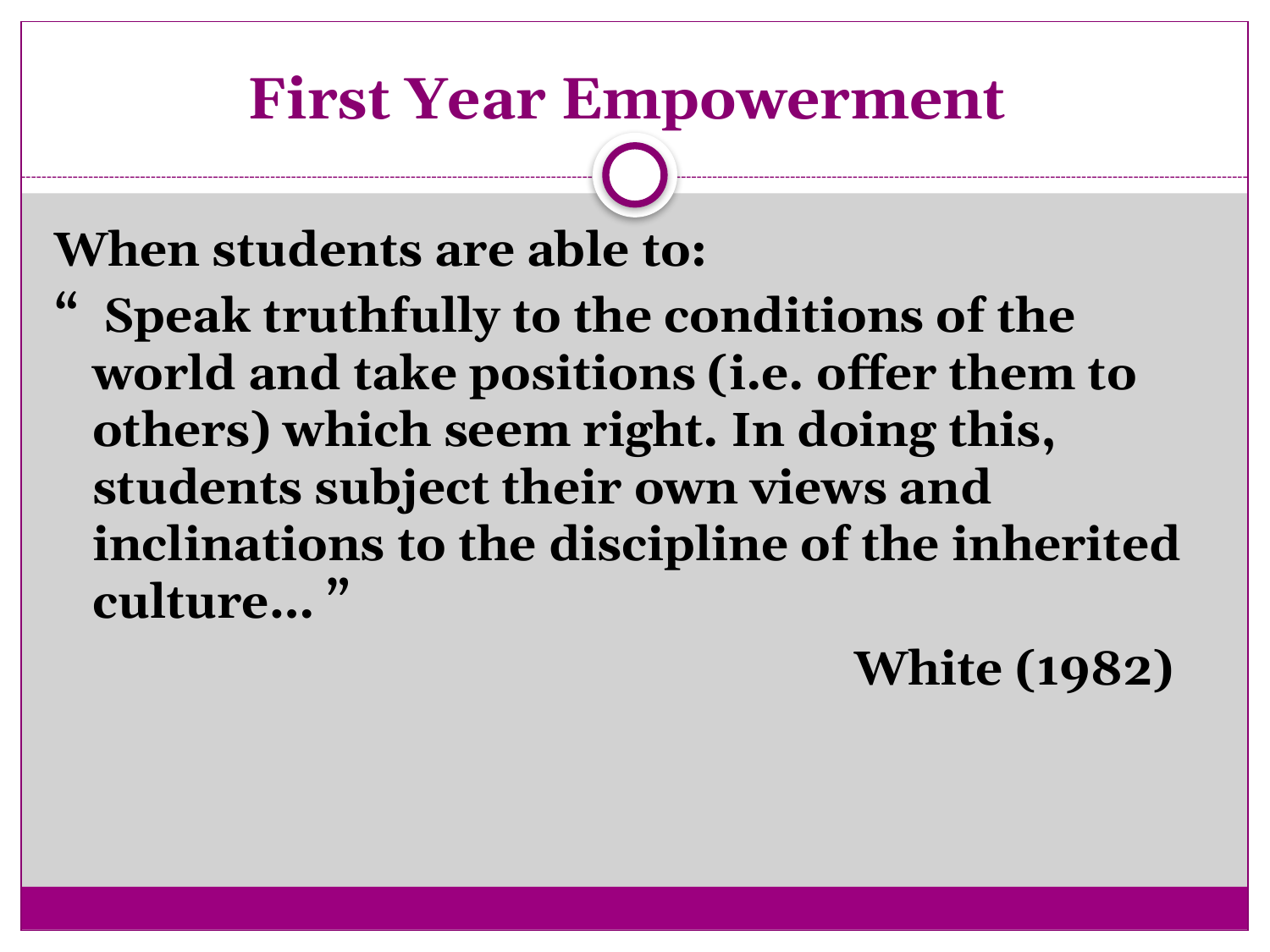

# First Year Empowerment
When students are able to:
“  Speak truthfully to the conditions of the world and take positions (i.e. offer them to others) which seem right. In doing this, students subject their own views and inclinations to the discipline of the inherited culture… ”
							White (1982)